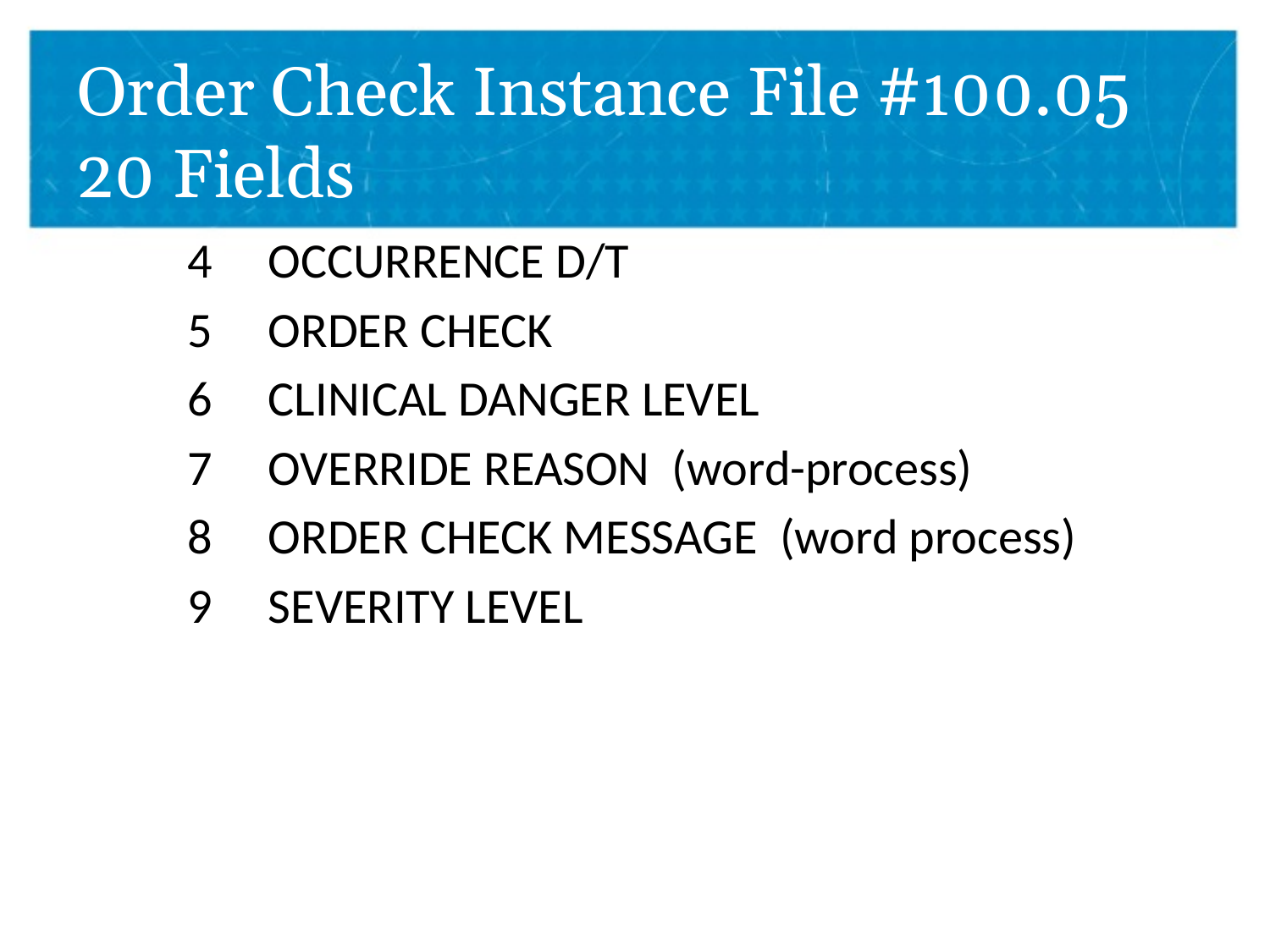

# Order Check Instance File #100.05 20 Fields
4     OCCURRENCE D/T
5     ORDER CHECK
6     CLINICAL DANGER LEVEL
7     OVERRIDE REASON  (word-process)
8     ORDER CHECK MESSAGE  (word process)
9     SEVERITY LEVEL